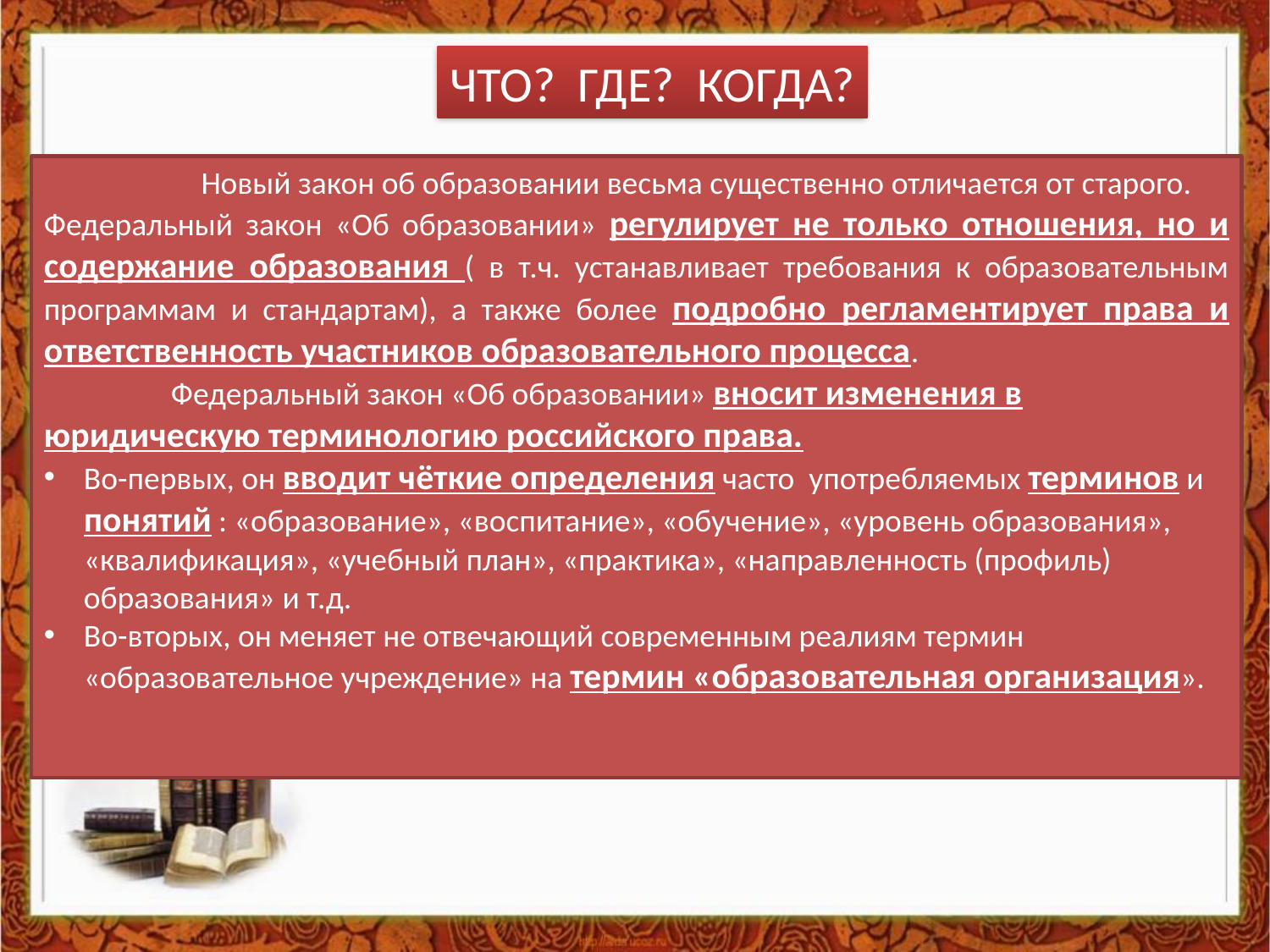

ЧТО?  ГДЕ?  КОГДА?
	Новый закон об образовании весьма существенно отличается от старого.
Федеральный закон «Об образовании» регулирует не только отношения, но и содержание образования ( в т.ч. устанавливает требования к образовательным программам и стандартам), а также более подробно регламентирует права и ответственность участников образовательного процесса.
	Федеральный закон «Об образовании» вносит изменения в юридическую терминологию российского права.
Во-первых, он вводит чёткие определения часто  употребляемых терминов и понятий : «образование», «воспитание», «обучение», «уровень образования», «квалификация», «учебный план», «практика», «направленность (профиль) образования» и т.д.
Во-вторых, он меняет не отвечающий современным реалиям термин «образовательное учреждение» на термин «образовательная организация».